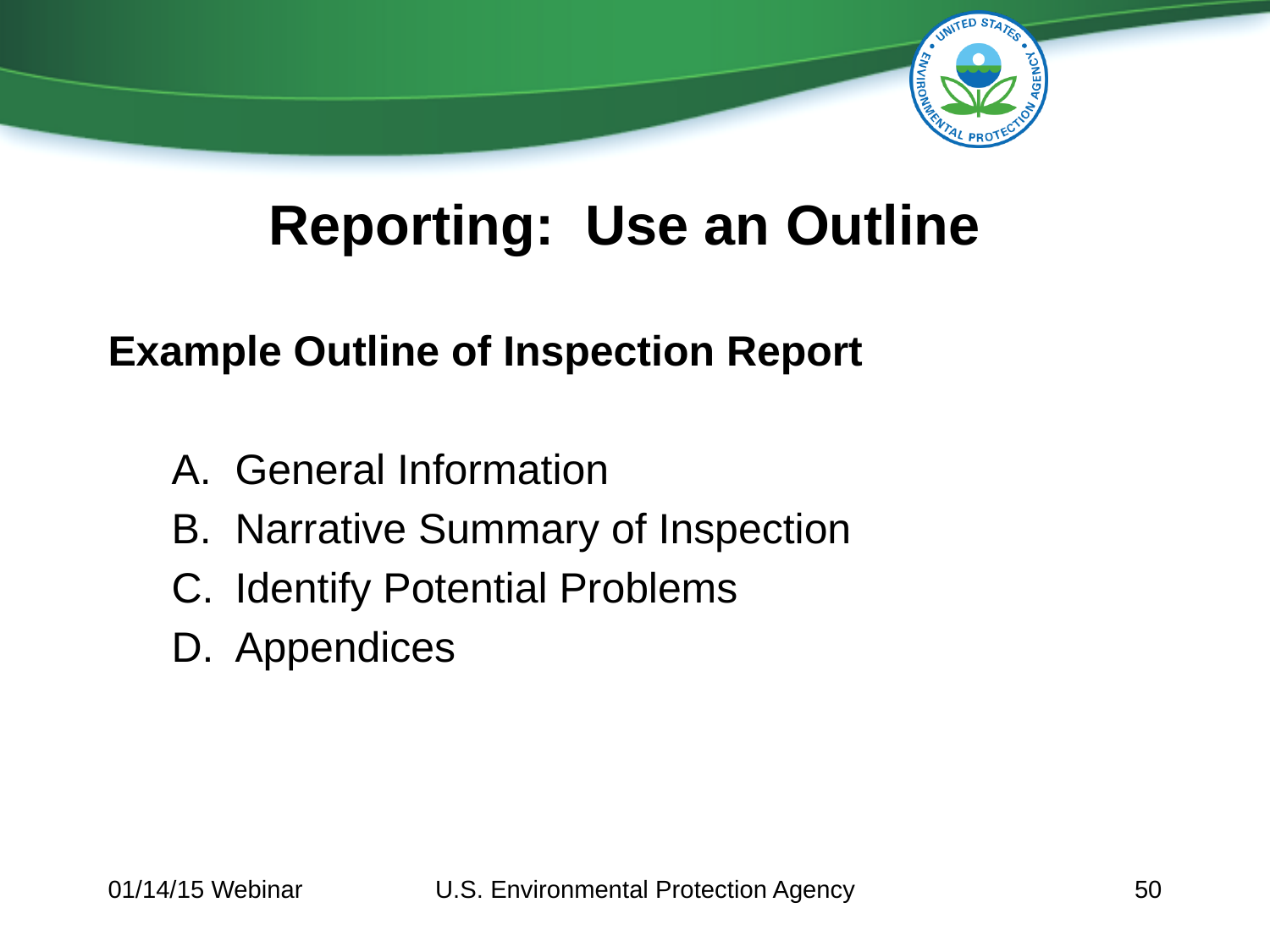

# Reporting:  Use an Outline
Example Outline of Inspection Report

General Information
Narrative Summary of Inspection
Identify Potential Problems
Appendices

01/14/15 Webinar
U.S. Environmental Protection Agency
50